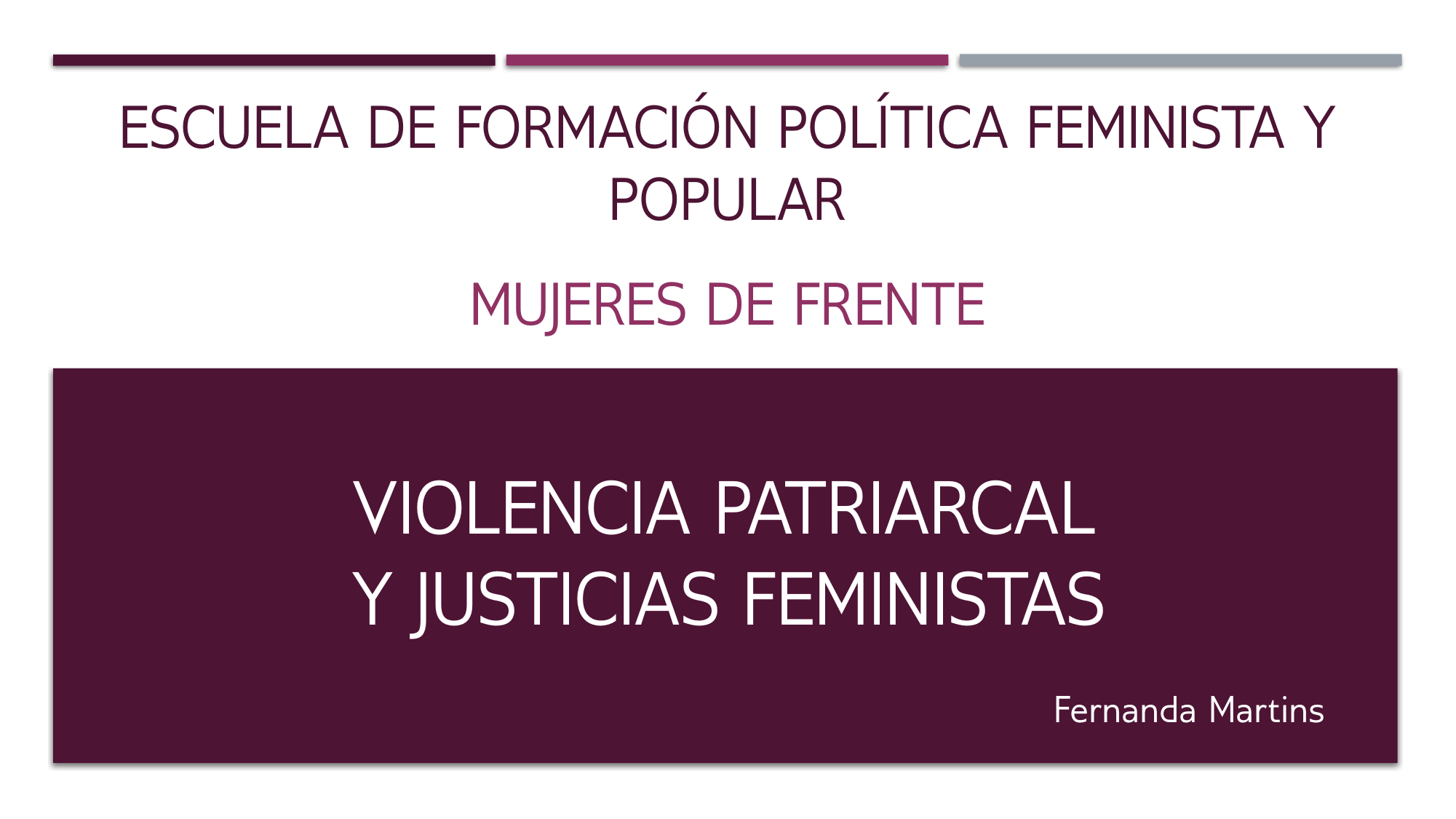

# ESCUELA DE FORMACIÓN POLÍTICA FEMINISTA Y POPULAR
MUJERES DE FRENTE
VIOLENCIA PATRIARCAL
Y JUSTICIAS FEMINISTAS
Fernanda Martins